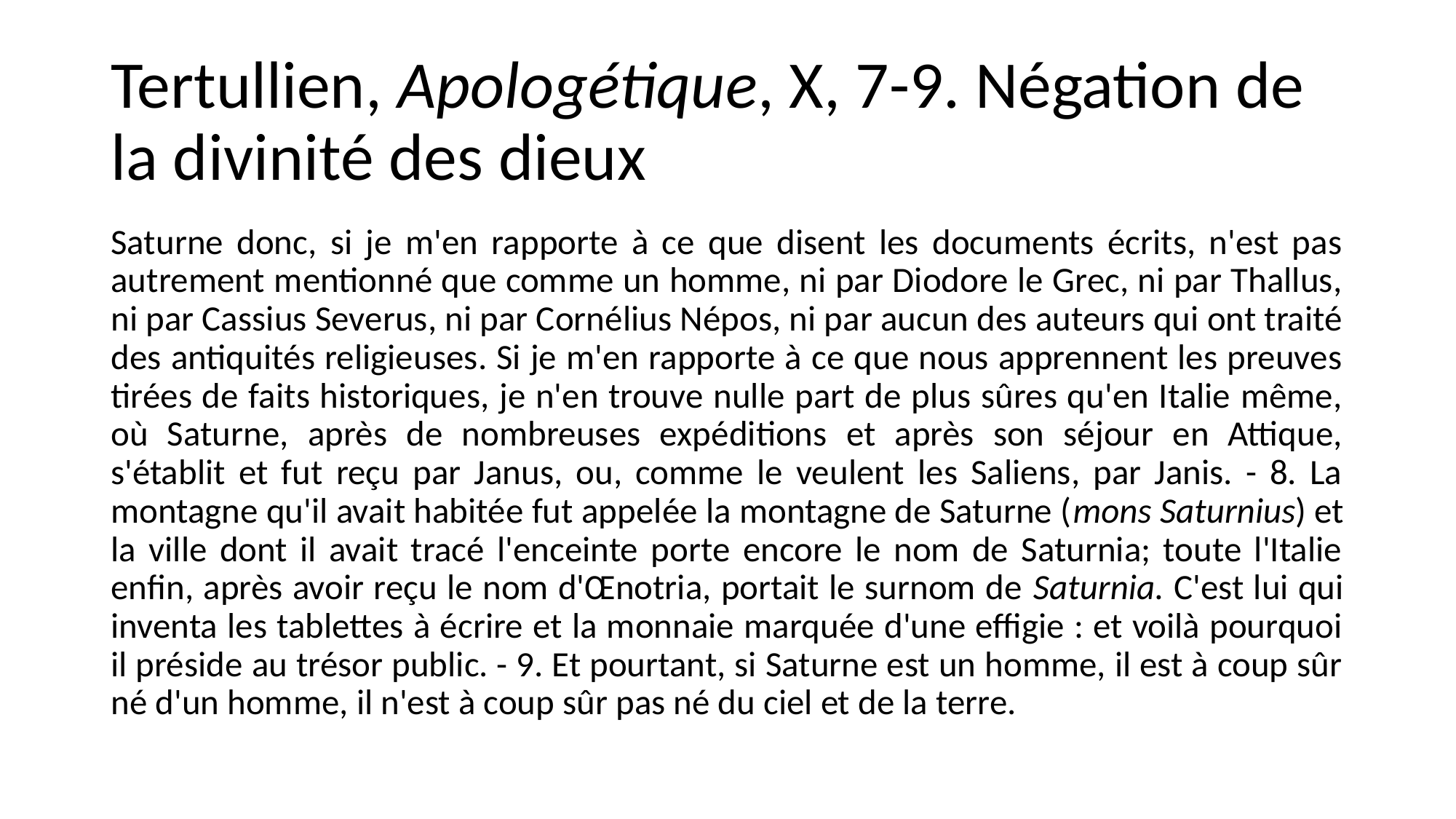

# Tertullien, Apologétique, X, 7-9. Négation de la divinité des dieux
Saturne donc, si je m'en rapporte à ce que disent les documents écrits, n'est pas autrement mentionné que comme un homme, ni par Diodore le Grec, ni par Thallus, ni par Cassius Severus, ni par Cornélius Népos, ni par aucun des auteurs qui ont traité des antiquités religieuses. Si je m'en rapporte à ce que nous apprennent les preuves tirées de faits historiques, je n'en trouve nulle part de plus sûres qu'en Italie même, où Saturne, après de nombreuses expéditions et après son séjour en Attique, s'établit et fut reçu par Janus, ou, comme le veulent les Saliens, par Janis. - 8. La montagne qu'il avait habitée fut appelée la montagne de Saturne (mons Saturnius) et la ville dont il avait tracé l'enceinte porte encore le nom de Saturnia; toute l'Italie enfin, après avoir reçu le nom d'Œnotria, portait le surnom de Saturnia. C'est lui qui inventa les tablettes à écrire et la monnaie marquée d'une effigie : et voilà pourquoi il préside au trésor public. - 9. Et pourtant, si Saturne est un homme, il est à coup sûr né d'un homme, il n'est à coup sûr pas né du ciel et de la terre.